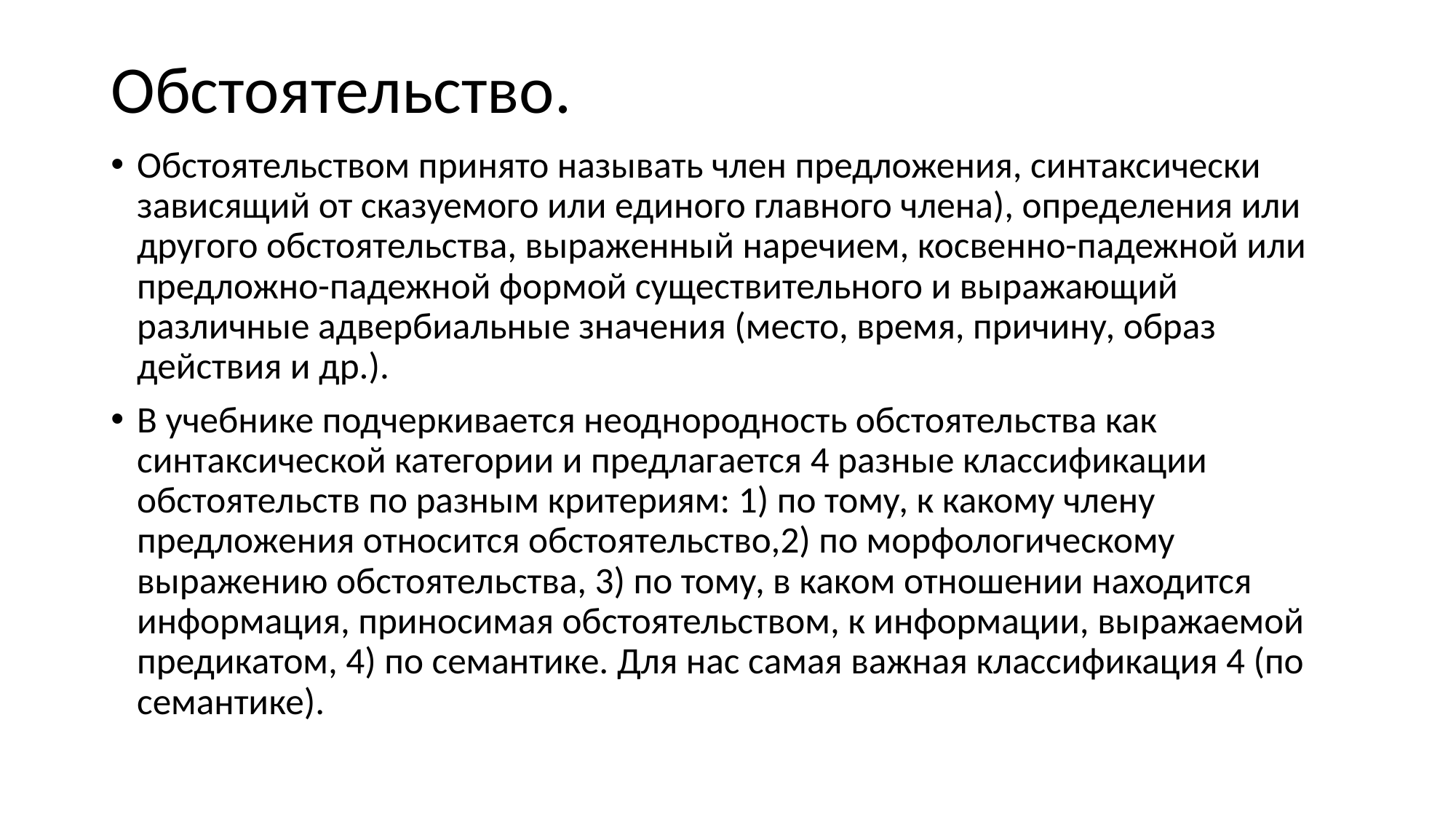

# Обстоятельство.
Обстоятельством принято называть член предложения, синтаксически зависящий от сказуемого или единого главного члена), определения или другого обстоятельства, выраженный наречием, косвенно-падежной или предложно-падежной формой существительного и выражающий различные адвербиальные значения (место, время, причину, образ действия и др.).
В учебнике подчеркивается неоднородность обстоятельства как синтаксической категории и предлагается 4 разные классификации обстоятельств по разным критериям: 1) по тому, к какому члену предложения относится обстоятельство,2) по морфологическому выражению обстоятельства, 3) по тому, в каком отношении находится информация, приносимая обстоятельством, к информации, выражаемой предикатом, 4) по семантике. Для нас самая важная классификация 4 (по семантике).